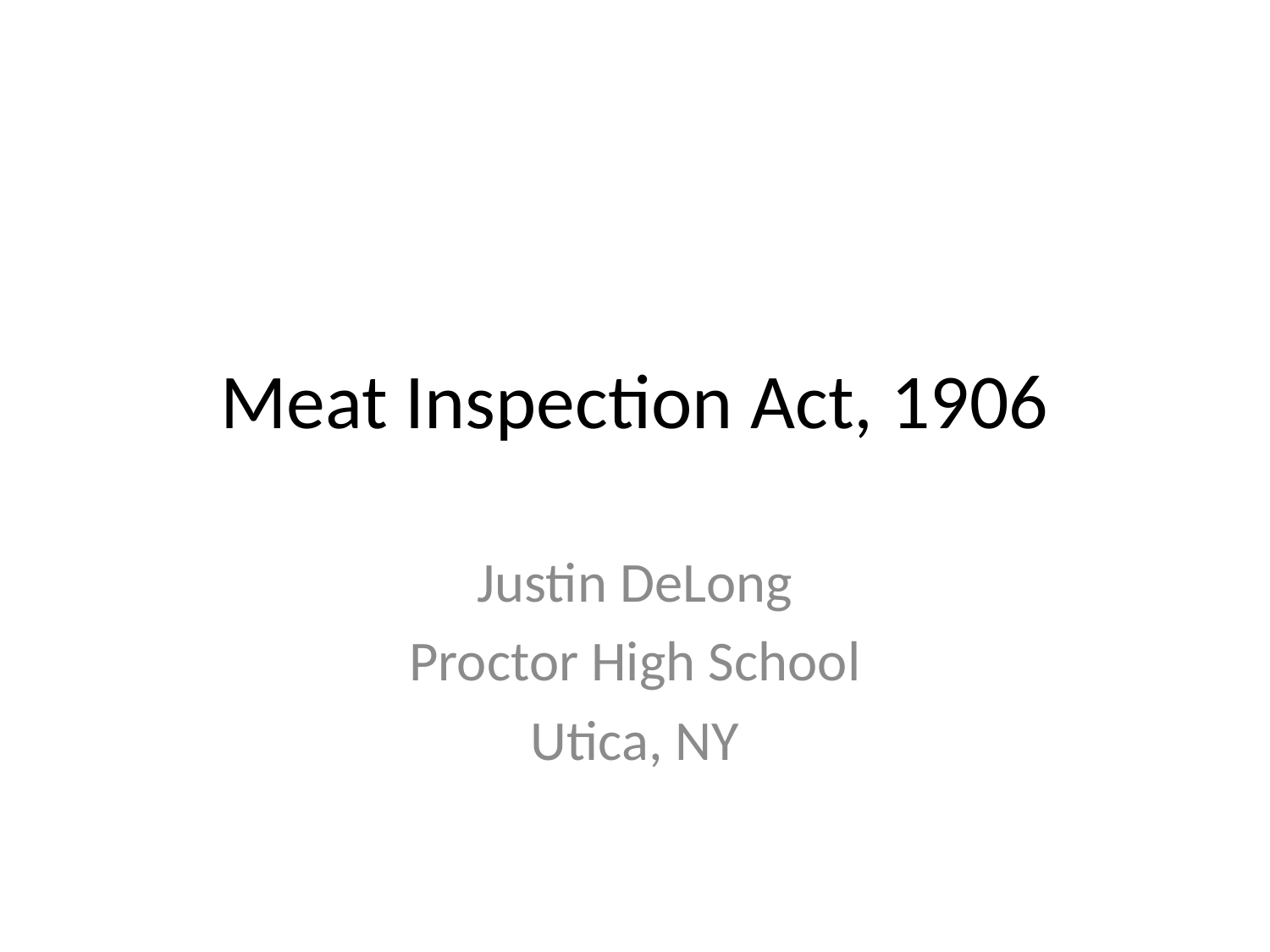

# Meat Inspection Act, 1906
Justin DeLong
Proctor High School
Utica, NY